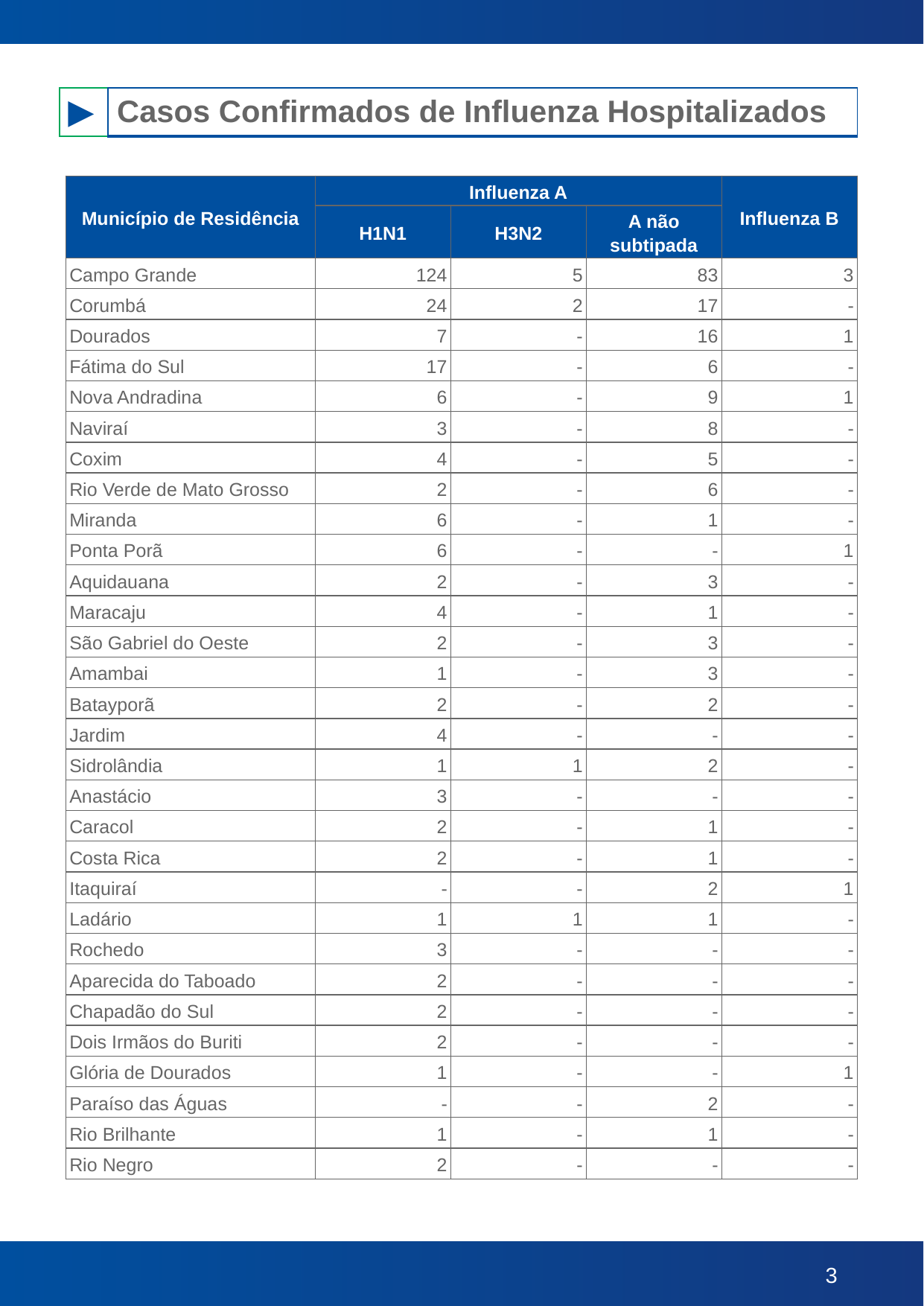

| ► | Casos Confirmados de Influenza Hospitalizados |
| --- | --- |
| Município de Residência | Influenza A |  |  | Influenza B |
| --- | --- | --- | --- | --- |
|  | H1N1 | H3N2 | A não subtipada |  |
| Campo Grande | 124 | 5 | 83 | 3 |
| Corumbá | 24 | 2 | 17 | - |
| Dourados | 7 | - | 16 | 1 |
| Fátima do Sul | 17 | - | 6 | - |
| Nova Andradina | 6 | - | 9 | 1 |
| Naviraí | 3 | - | 8 | - |
| Coxim | 4 | - | 5 | - |
| Rio Verde de Mato Grosso | 2 | - | 6 | - |
| Miranda | 6 | - | 1 | - |
| Ponta Porã | 6 | - | - | 1 |
| Aquidauana | 2 | - | 3 | - |
| Maracaju | 4 | - | 1 | - |
| São Gabriel do Oeste | 2 | - | 3 | - |
| Amambai | 1 | - | 3 | - |
| Batayporã | 2 | - | 2 | - |
| Jardim | 4 | - | - | - |
| Sidrolândia | 1 | 1 | 2 | - |
| Anastácio | 3 | - | - | - |
| Caracol | 2 | - | 1 | - |
| Costa Rica | 2 | - | 1 | - |
| Itaquiraí | - | - | 2 | 1 |
| Ladário | 1 | 1 | 1 | - |
| Rochedo | 3 | - | - | - |
| Aparecida do Taboado | 2 | - | - | - |
| Chapadão do Sul | 2 | - | - | - |
| Dois Irmãos do Buriti | 2 | - | - | - |
| Glória de Dourados | 1 | - | - | 1 |
| Paraíso das Águas | - | - | 2 | - |
| Rio Brilhante | 1 | - | 1 | - |
| Rio Negro | 2 | - | - | - |
3